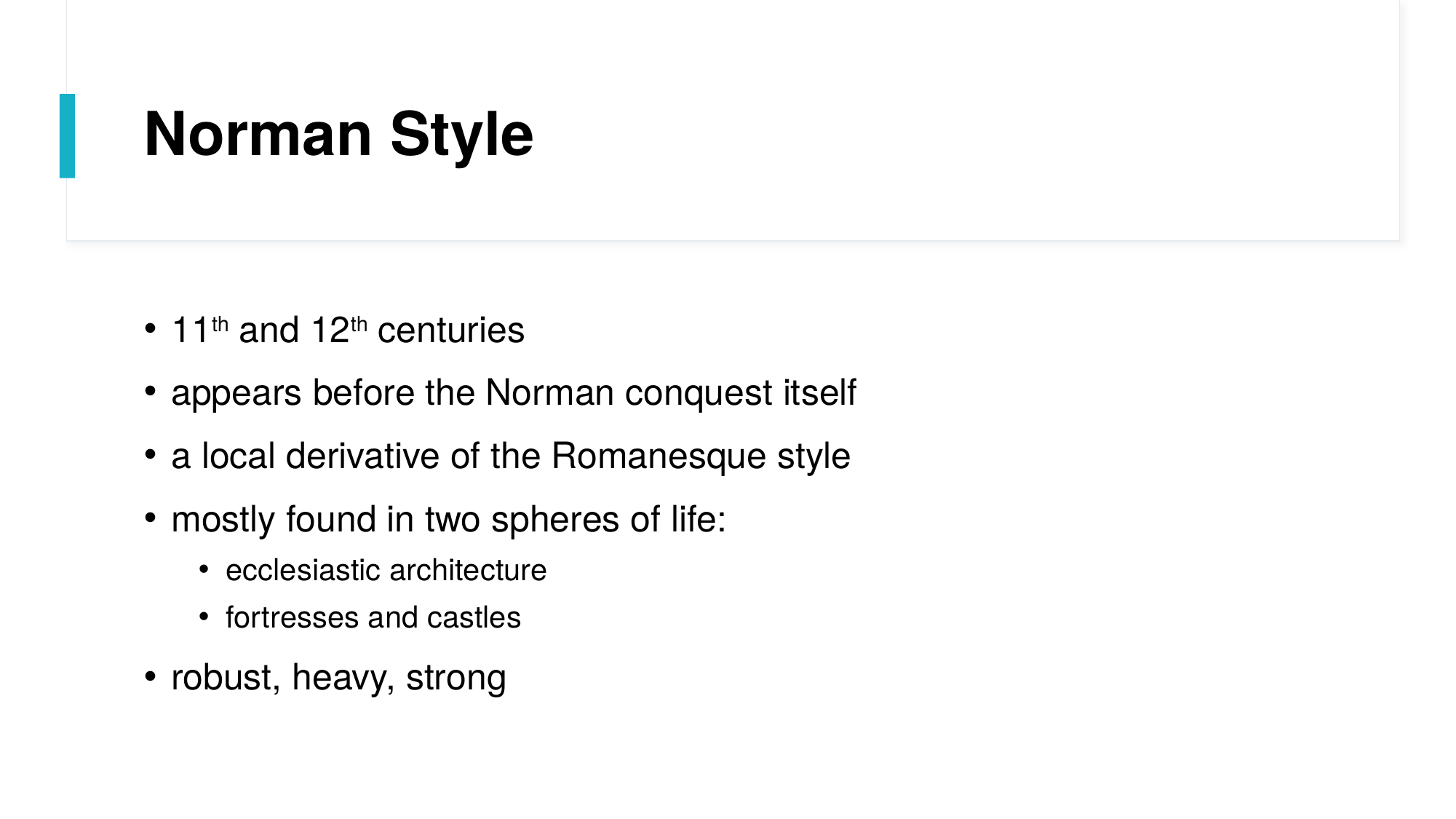

# Norman Style
11th and 12th centuries
appears before the Norman conquest itself
a local derivative of the Romanesque style
mostly found in two spheres of life:
ecclesiastic architecture
fortresses and castles
robust, heavy, strong